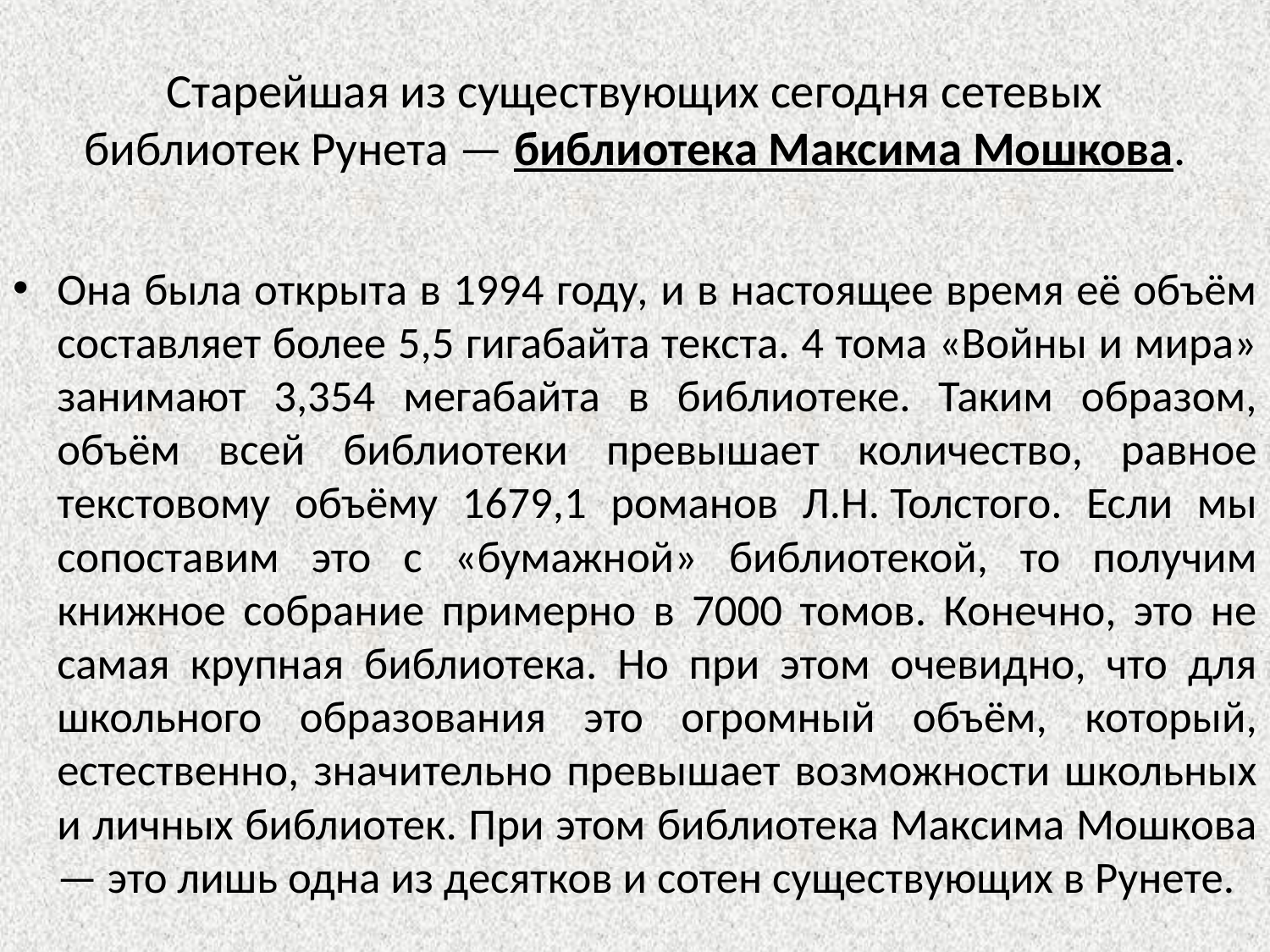

# Старейшая из существующих сегодня сетевых библиотек Рунета — библиотека Максима Мошкова.
Она была открыта в 1994 году, и в настоящее время её объём составляет более 5,5 гигабайта текста. 4 тома «Войны и мира» занимают 3,354 мегабайта в библиотеке. Таким образом, объём всей библиотеки превышает количество, равное текстовому объёму 1679,1 романов Л.Н. Толстого. Если мы сопоставим это с «бумажной» библиотекой, то получим книжное собрание примерно в 7000 томов. Конечно, это не самая крупная библиотека. Но при этом очевидно, что для школьного образования это огромный объём, который, естественно, значительно превышает возможности школьных и личных библиотек. При этом библиотека Максима Мошкова — это лишь одна из десятков и сотен существующих в Рунете.